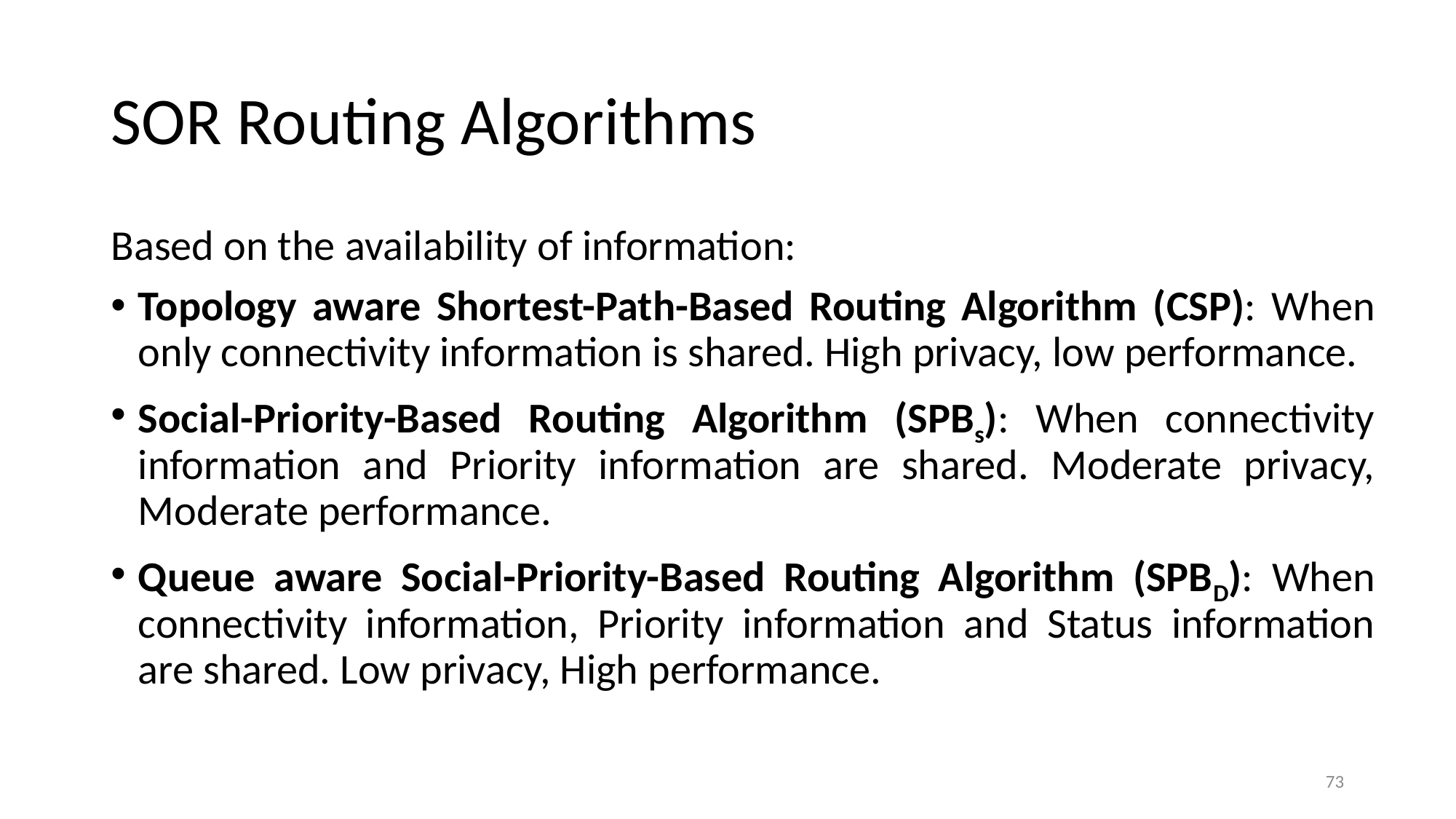

# SOR Routing Algorithms
Based on the availability of information:
Topology aware Shortest-Path-Based Routing Algorithm (CSP): When only connectivity information is shared. High privacy, low performance.
Social-Priority-Based Routing Algorithm (SPBs): When connectivity information and Priority information are shared. Moderate privacy, Moderate performance.
Queue aware Social-Priority-Based Routing Algorithm (SPBD): When connectivity information, Priority information and Status information are shared. Low privacy, High performance.

73